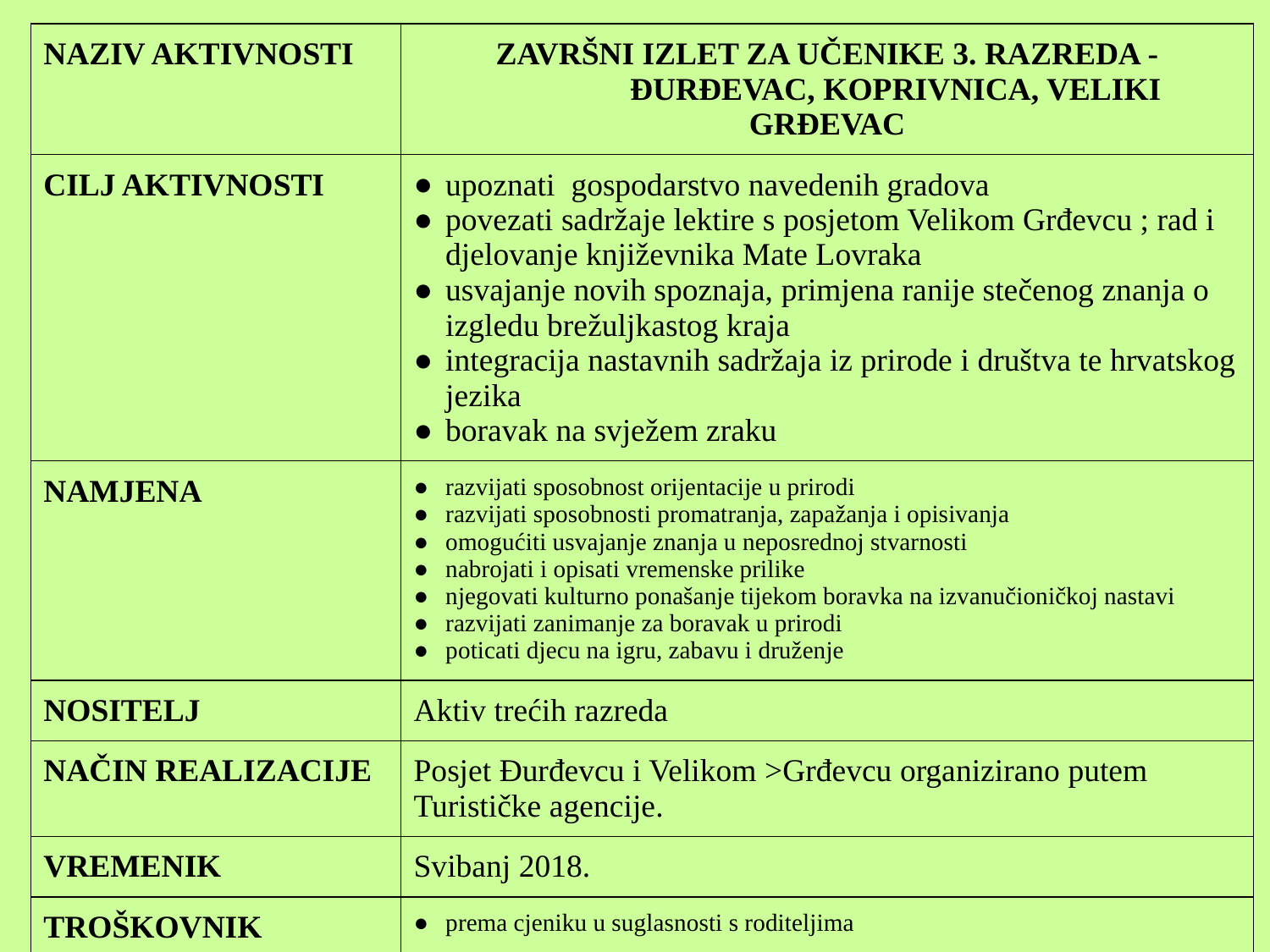

| NAZIV AKTIVNOSTI | ZAVRŠNI IZLET ZA UČENIKE 3. RAZREDA - ĐURĐEVAC, KOPRIVNICA, VELIKI GRĐEVAC |
| --- | --- |
| CILJ AKTIVNOSTI | upoznati gospodarstvo navedenih gradova povezati sadržaje lektire s posjetom Velikom Grđevcu ; rad i djelovanje književnika Mate Lovraka usvajanje novih spoznaja, primjena ranije stečenog znanja o izgledu brežuljkastog kraja integracija nastavnih sadržaja iz prirode i društva te hrvatskog jezika boravak na svježem zraku |
| NAMJENA | razvijati sposobnost orijentacije u prirodi razvijati sposobnosti promatranja, zapažanja i opisivanja omogućiti usvajanje znanja u neposrednoj stvarnosti nabrojati i opisati vremenske prilike njegovati kulturno ponašanje tijekom boravka na izvanučioničkoj nastavi razvijati zanimanje za boravak u prirodi poticati djecu na igru, zabavu i druženje |
| NOSITELJ | Aktiv trećih razreda |
| NAČIN REALIZACIJE | Posjet Đurđevcu i Velikom >Grđevcu organizirano putem Turističke agencije. |
| VREMENIK | Svibanj 2018. |
| TROŠKOVNIK | prema cjeniku u suglasnosti s roditeljima |
| VREDNOVANJE I KORIŠTENJE REZULTATA | osvrt na izvanučioničku nastavu provesti u obliku izrade plakata i usmenog razgovora izložba likovnih radova |